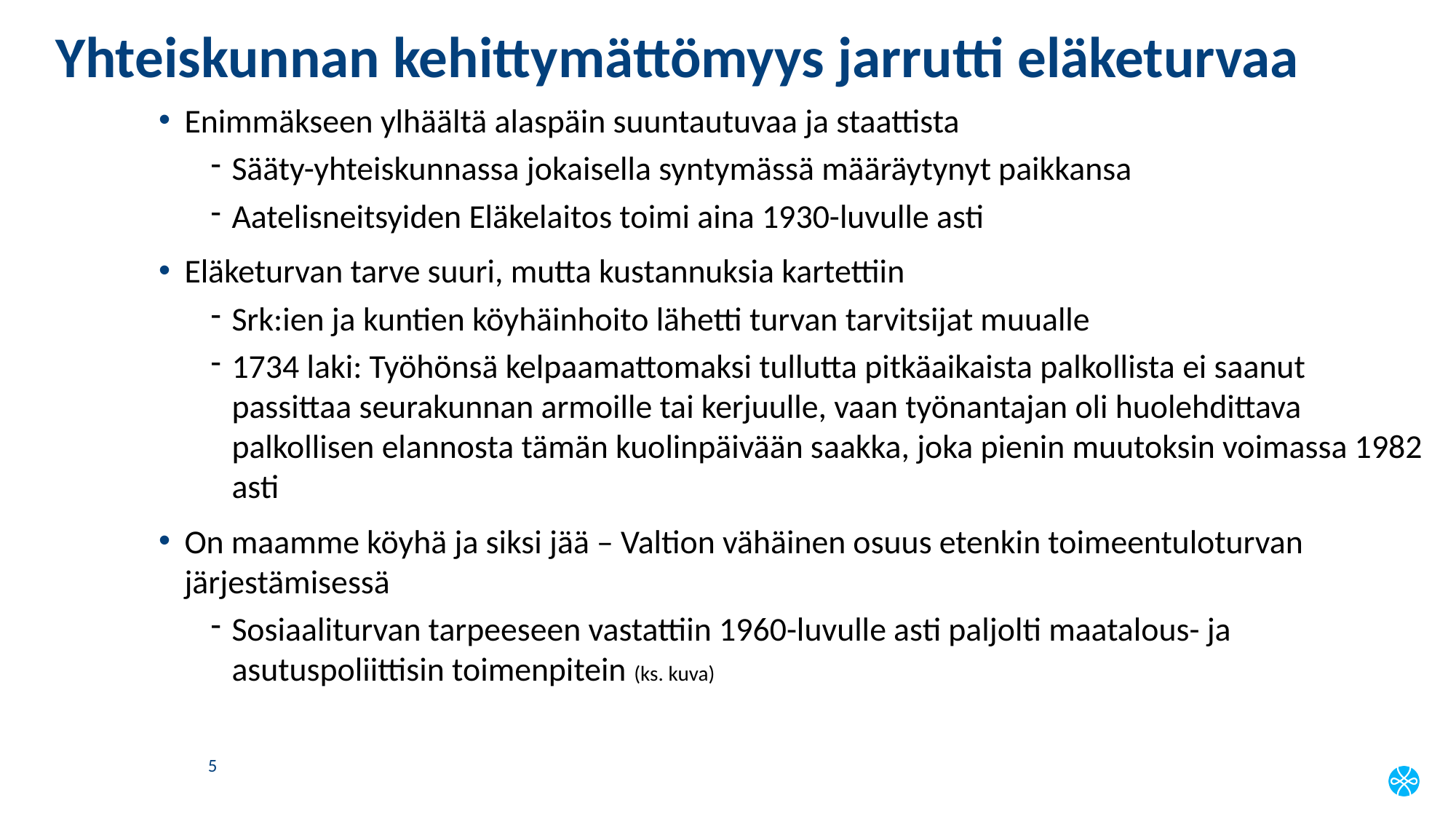

# Yhteiskunnan kehittymättömyys jarrutti eläketurvaa
Enimmäkseen ylhäältä alaspäin suuntautuvaa ja staattista
Sääty-yhteiskunnassa jokaisella syntymässä määräytynyt paikkansa
Aatelisneitsyiden Eläkelaitos toimi aina 1930-luvulle asti
Eläketurvan tarve suuri, mutta kustannuksia kartettiin
Srk:ien ja kuntien köyhäinhoito lähetti turvan tarvitsijat muualle
1734 laki: Työhönsä kelpaamattomaksi tullutta pitkäaikaista palkollista ei saanut passittaa seurakunnan armoille tai kerjuulle, vaan työnantajan oli huolehdittava palkollisen elannosta tämän kuolinpäivään saakka, joka pienin muutoksin voimassa 1982 asti
On maamme köyhä ja siksi jää – Valtion vähäinen osuus etenkin toimeentuloturvan järjestämisessä
Sosiaaliturvan tarpeeseen vastattiin 1960-luvulle asti paljolti maatalous- ja asutuspoliittisin toimenpitein (ks. kuva)

5